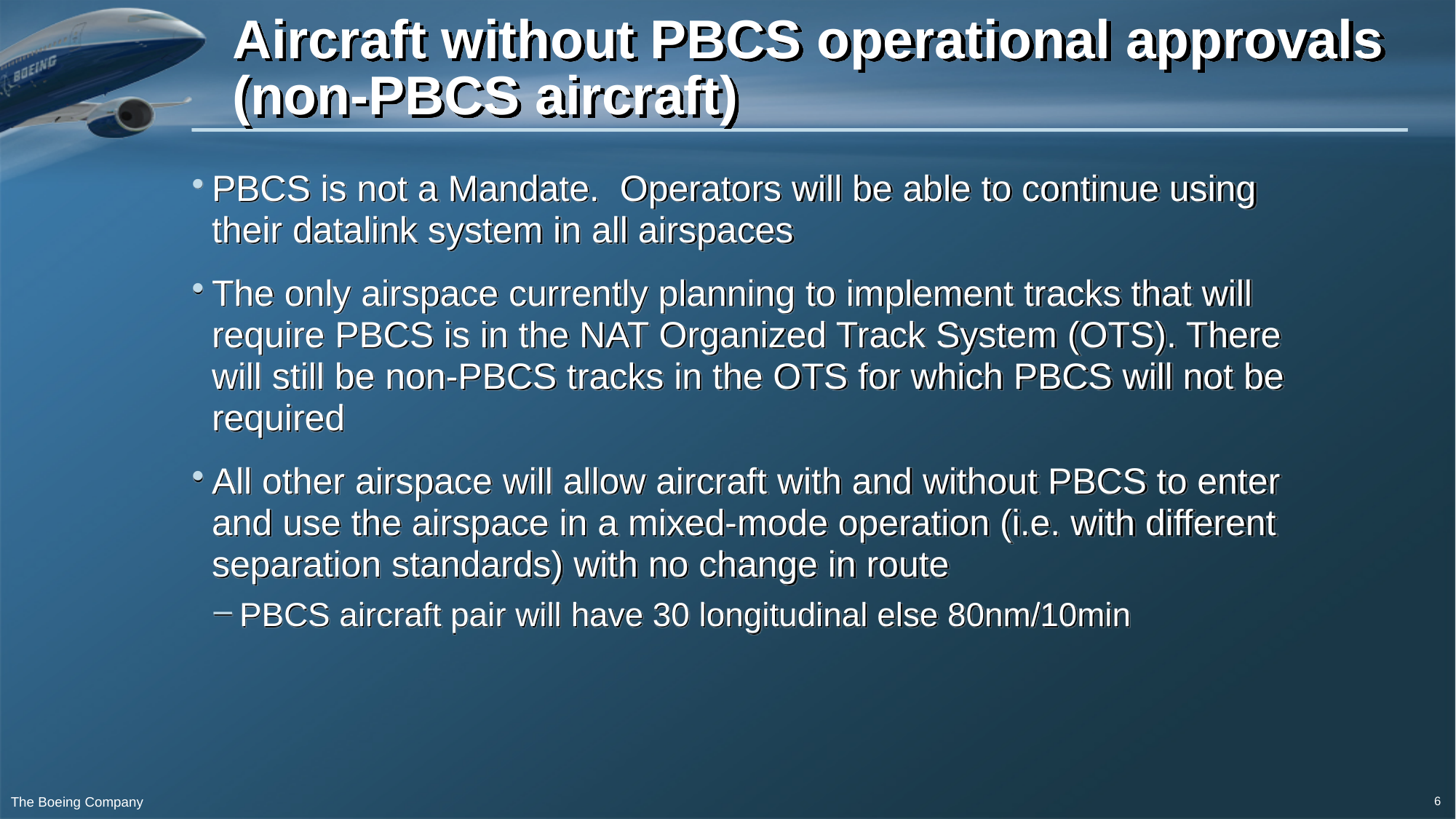

# Aircraft without PBCS operational approvals (non-PBCS aircraft)
PBCS is not a Mandate.  Operators will be able to continue using their datalink system in all airspaces
The only airspace currently planning to implement tracks that will require PBCS is in the NAT Organized Track System (OTS). There will still be non-PBCS tracks in the OTS for which PBCS will not be required
All other airspace will allow aircraft with and without PBCS to enter and use the airspace in a mixed-mode operation (i.e. with different separation standards) with no change in route
PBCS aircraft pair will have 30 longitudinal else 80nm/10min
6